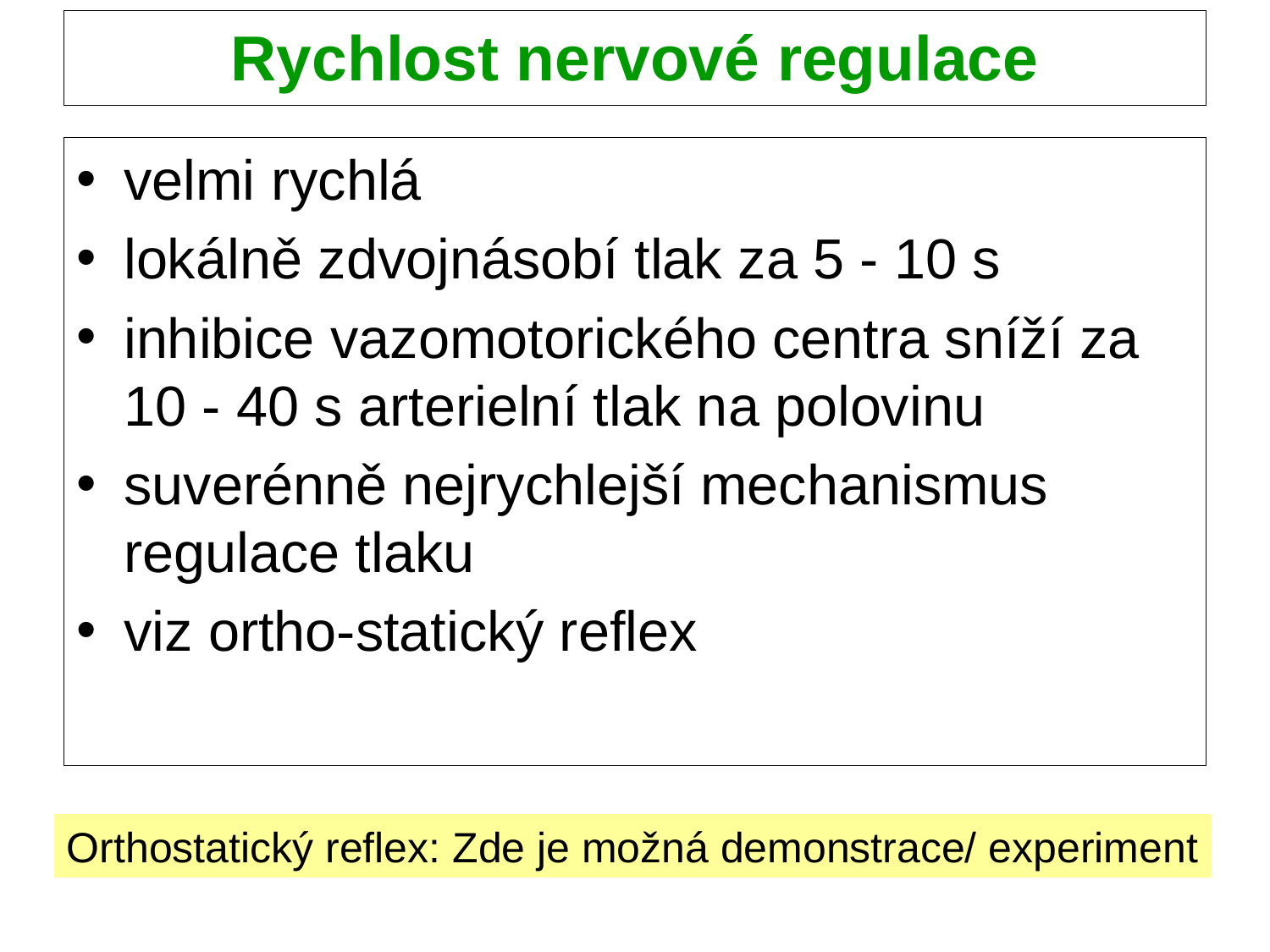

# Rychlost nervové regulace
velmi rychlá
lokálně zdvojnásobí tlak za 5 - 10 s
inhibice vazomotorického centra sníží za 10 - 40 s arterielní tlak na polovinu
suverénně nejrychlejší mechanismus regulace tlaku
viz ortho-statický reflex
Orthostatický reflex: Zde je možná demonstrace/ experiment